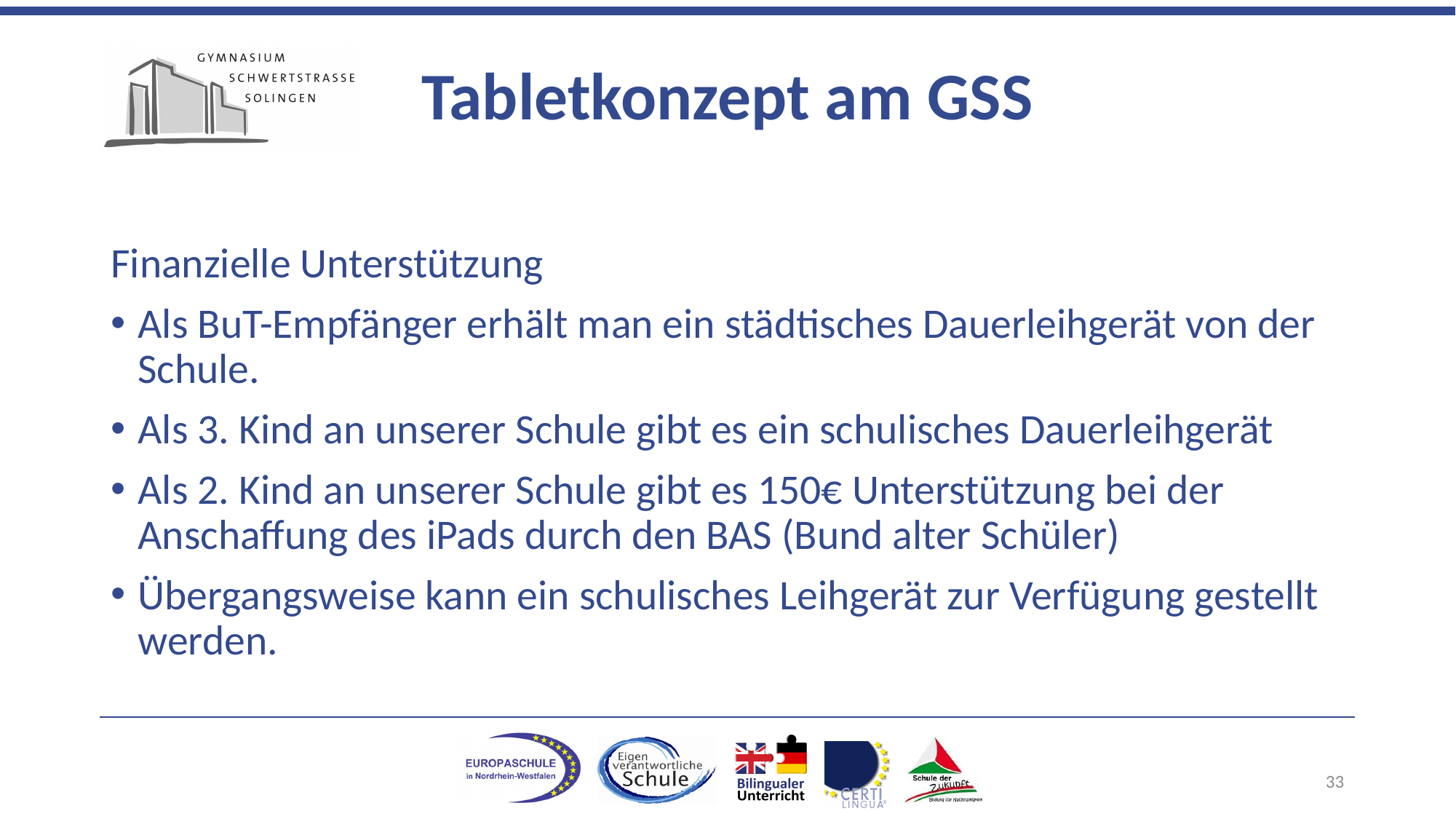

# Tabletkonzept am GSS

Finanzielle Unterstützung
Als BuT-Empfänger erhält man ein städtisches Dauerleihgerät von der
Schule.
Als 3. Kind an unserer Schule gibt es ein schulisches Dauerleihgerät
Als 2. Kind an unserer Schule gibt es 150€ Unterstützung bei der
Anschaffung des iPads durch den BAS (Bund alter Schüler)
Übergangsweise kann ein schulisches Leihgerät zur Verfügung gestellt werden.

33